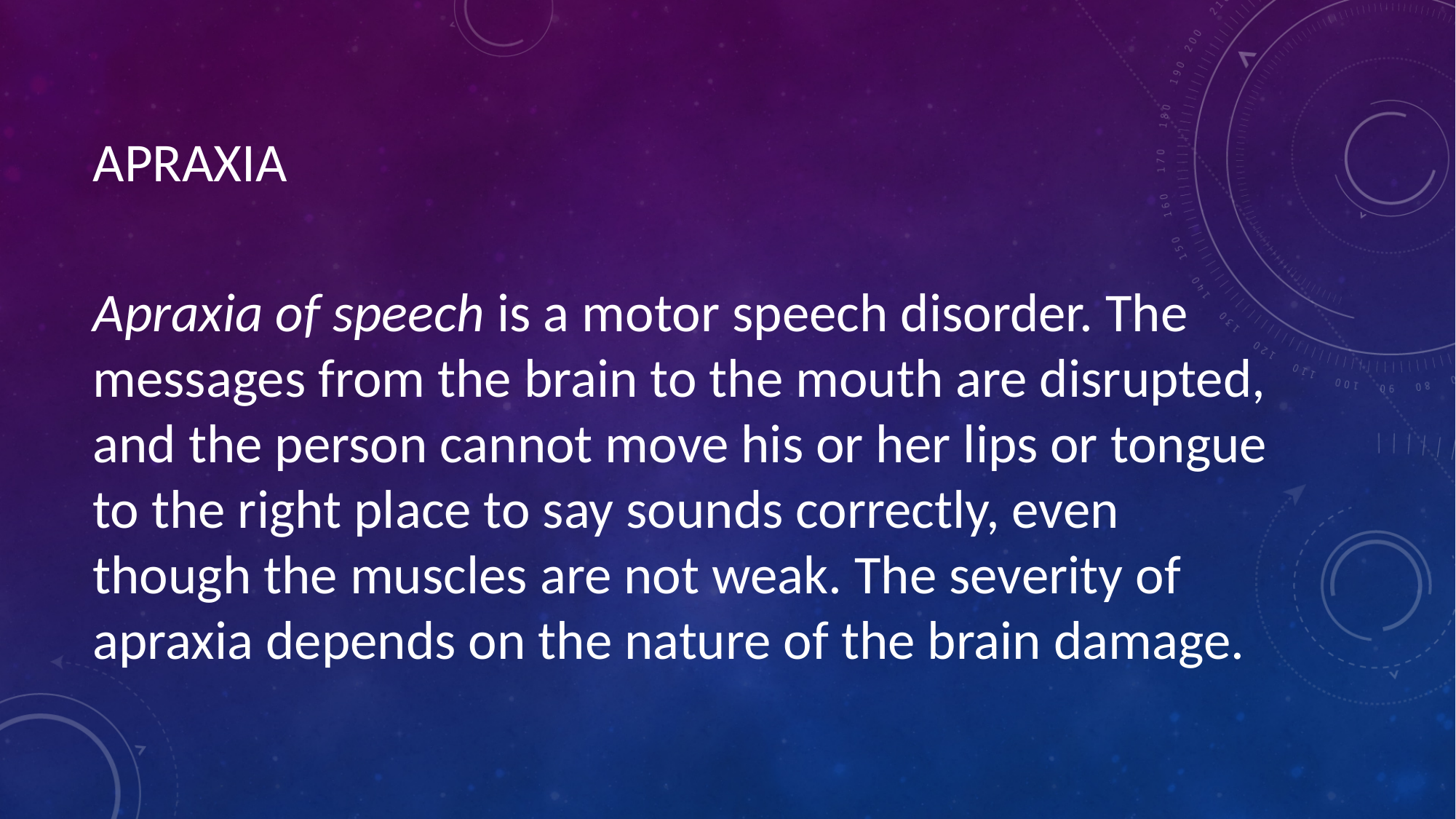

# Apraxia
Apraxia of speech is a motor speech disorder. The messages from the brain to the mouth are disrupted, and the person cannot move his or her lips or tongue to the right place to say sounds correctly, even though the muscles are not weak. The severity of apraxia depends on the nature of the brain damage.